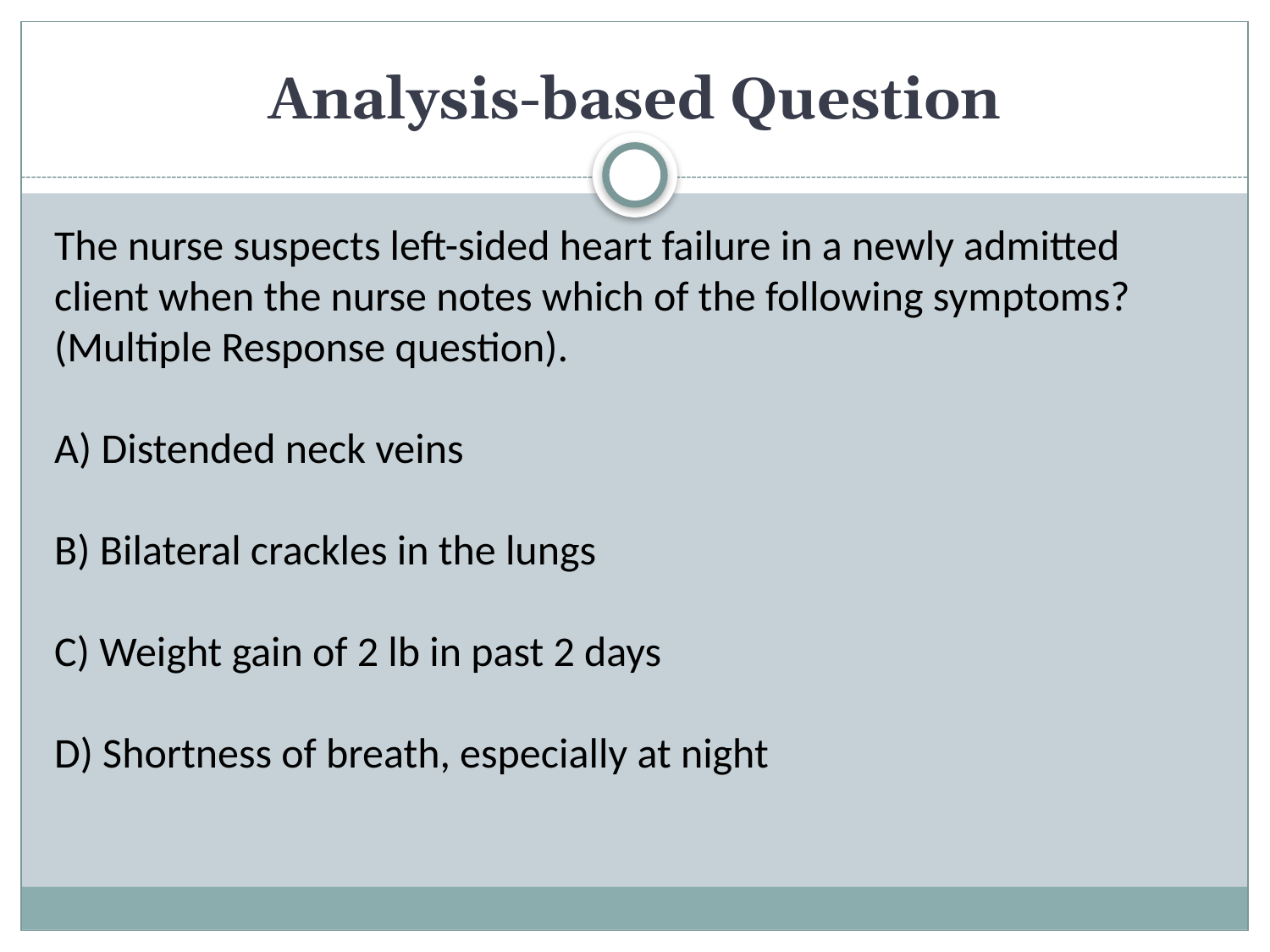

# Analysis-based Question
The nurse suspects left-sided heart failure in a newly admitted client when the nurse notes which of the following symptoms? (Multiple Response question).
A) Distended neck veins
B) Bilateral crackles in the lungs
C) Weight gain of 2 lb in past 2 days
D) Shortness of breath, especially at night